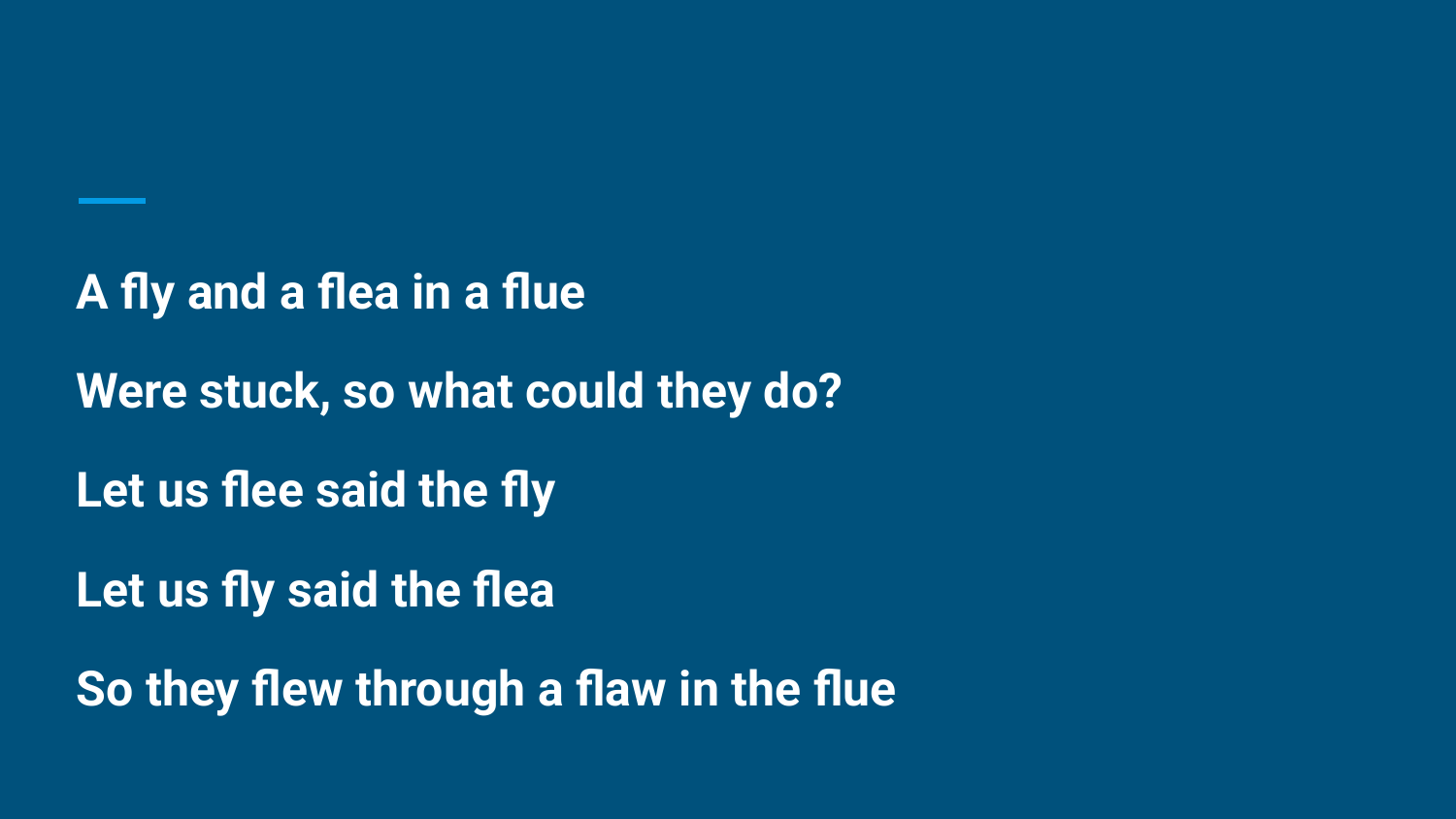

#
A fly and a flea in a flue
Were stuck, so what could they do?
Let us flee said the fly
Let us fly said the flea
So they flew through a flaw in the flue